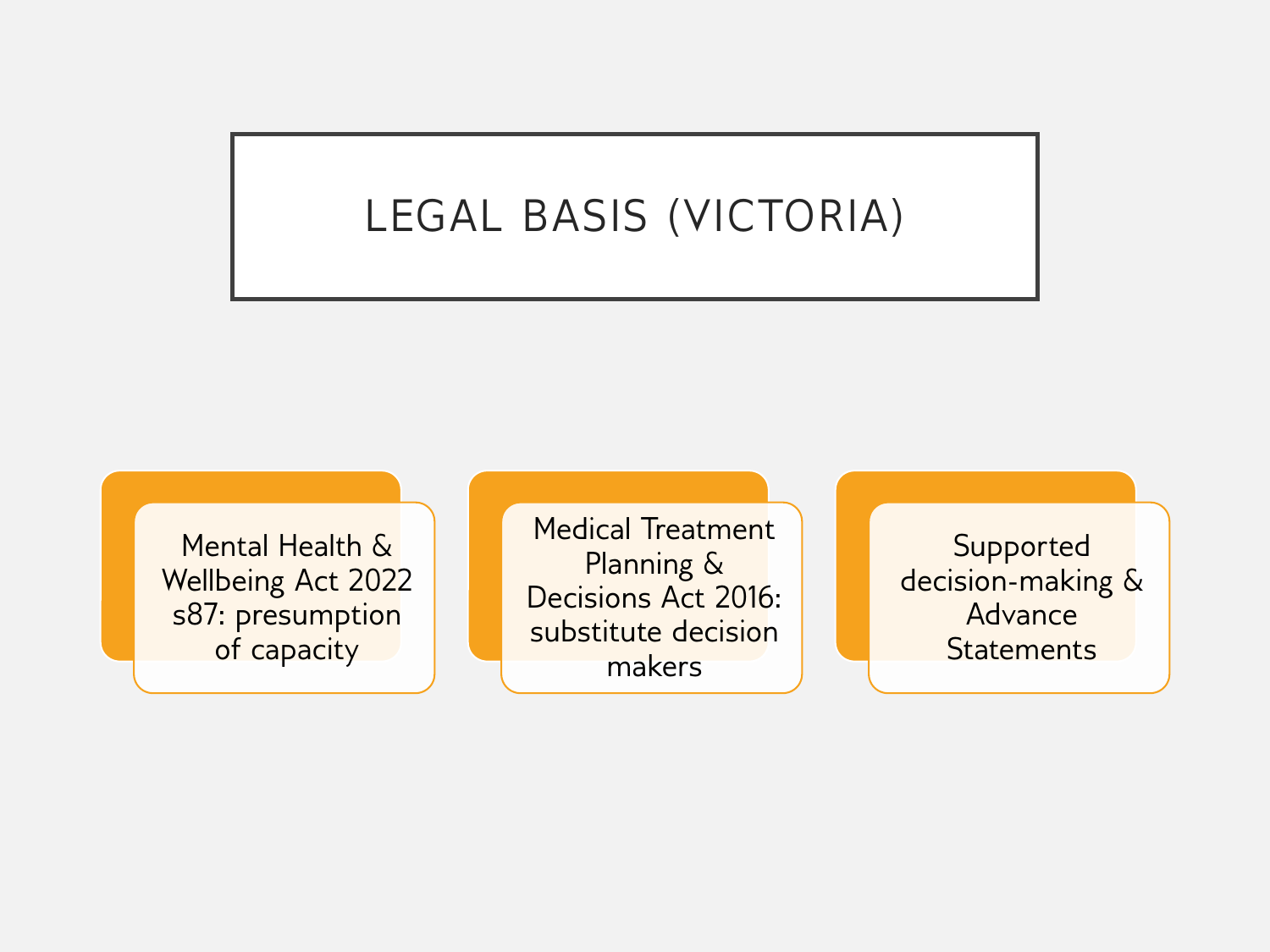

# Legal Basis (Victoria)
Mental Health & Wellbeing Act 2022 s87: presumption of capacity
Medical Treatment Planning & Decisions Act 2016: substitute decision makers
Supported decision‑making & Advance Statements